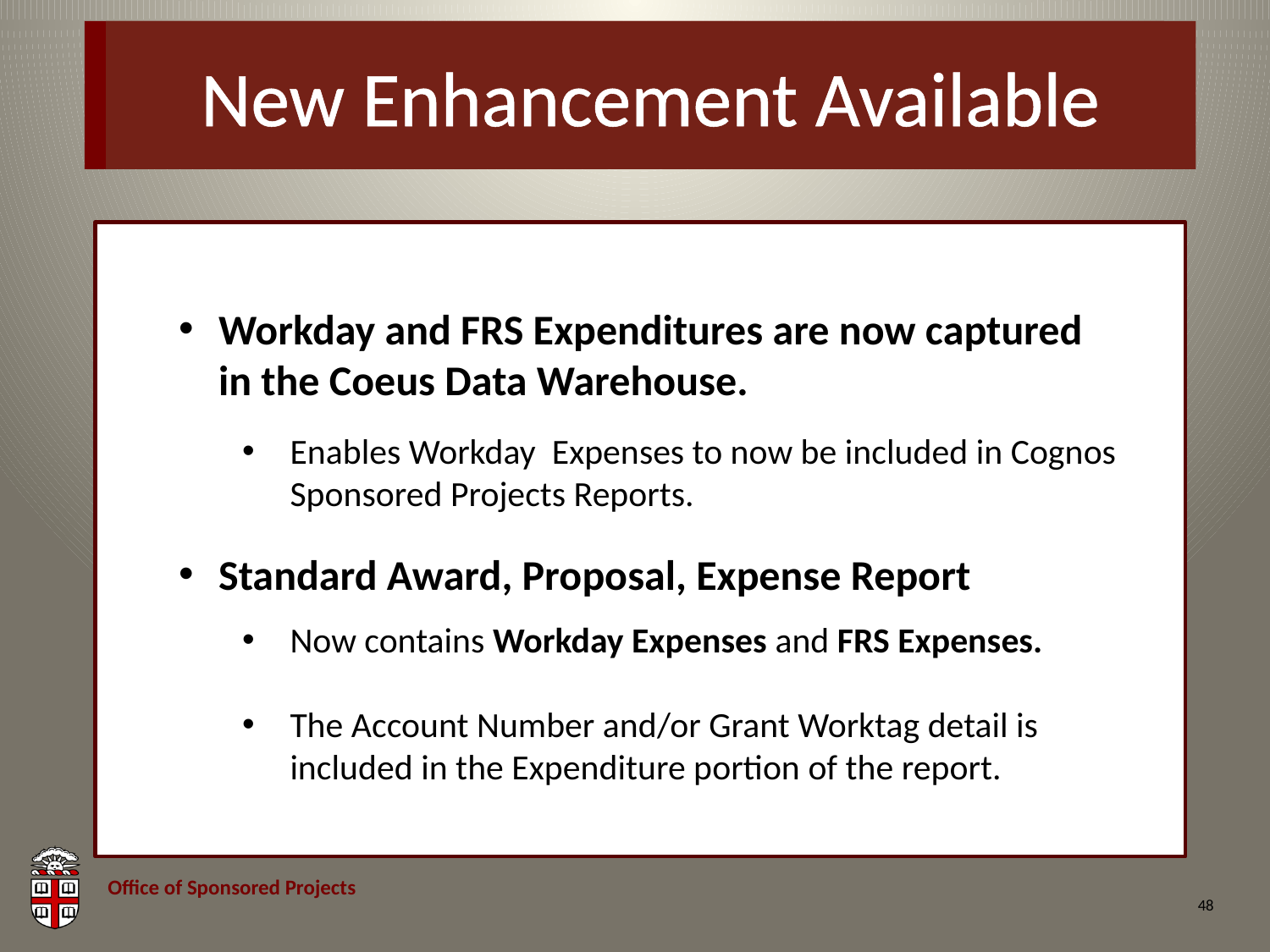

# New Enhancement Available
Workday and FRS Expenditures are now captured in the Coeus Data Warehouse.

Enables Workday  Expenses to now be included in Cognos Sponsored Projects Reports.

Standard Award, Proposal, Expense Report

Now contains Workday Expenses and FRS Expenses.

The Account Number and/or Grant Worktag detail is included in the Expenditure portion of the report.
48